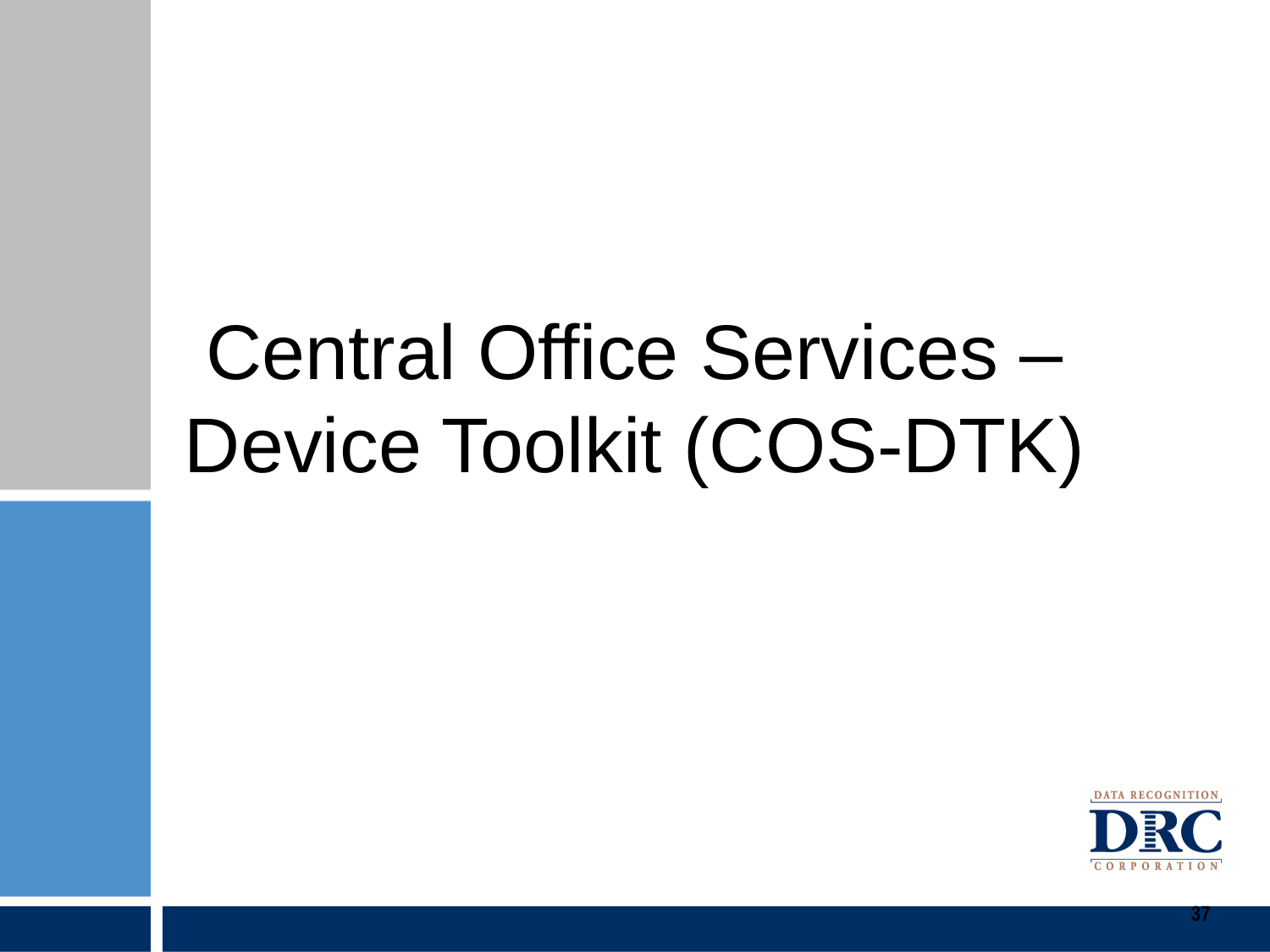

# Central Office Services – Device Toolkit (COS-DTK)

37